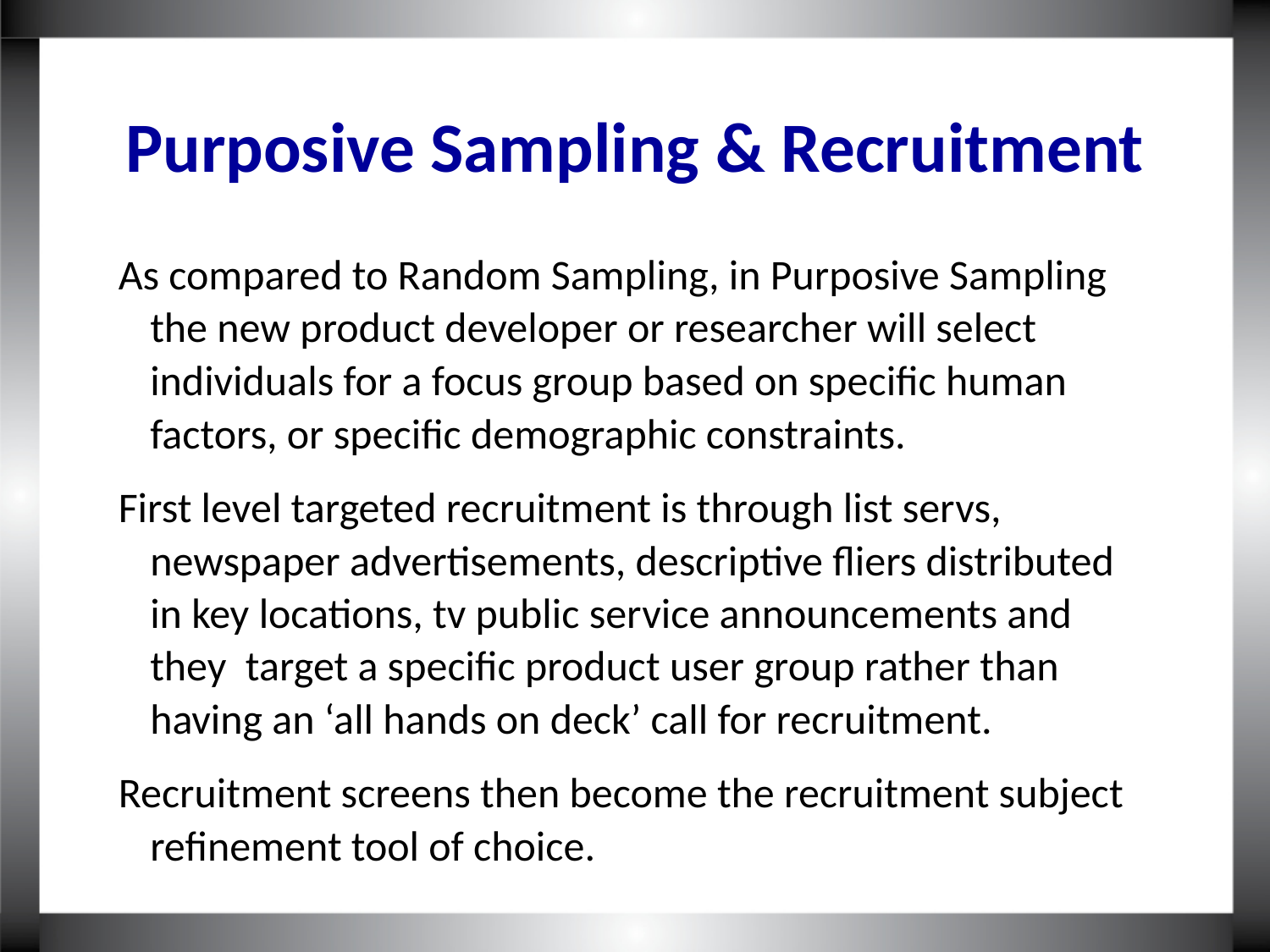

Purposive Sampling & Recruitment
As compared to Random Sampling, in Purposive Sampling the new product developer or researcher will select individuals for a focus group based on specific human factors, or specific demographic constraints.
First level targeted recruitment is through list servs, newspaper advertisements, descriptive fliers distributed in key locations, tv public service announcements and they  target a specific product user group rather than having an ‘all hands on deck’ call for recruitment.
Recruitment screens then become the recruitment subject  refinement tool of choice.